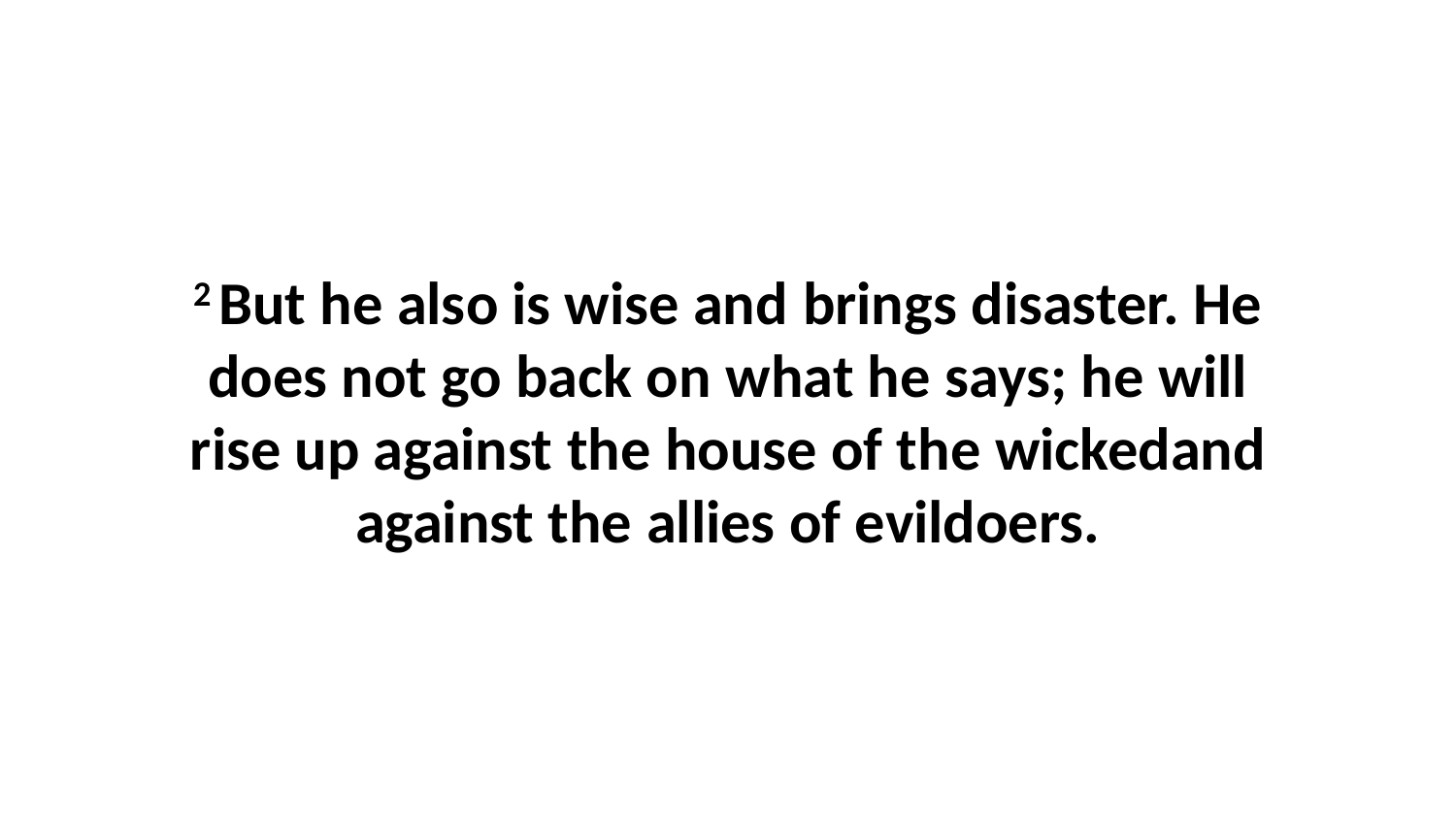

2 But he also is wise and brings disaster. He does not go back on what he says; he will rise up against the house of the wickedand against the allies of evildoers.